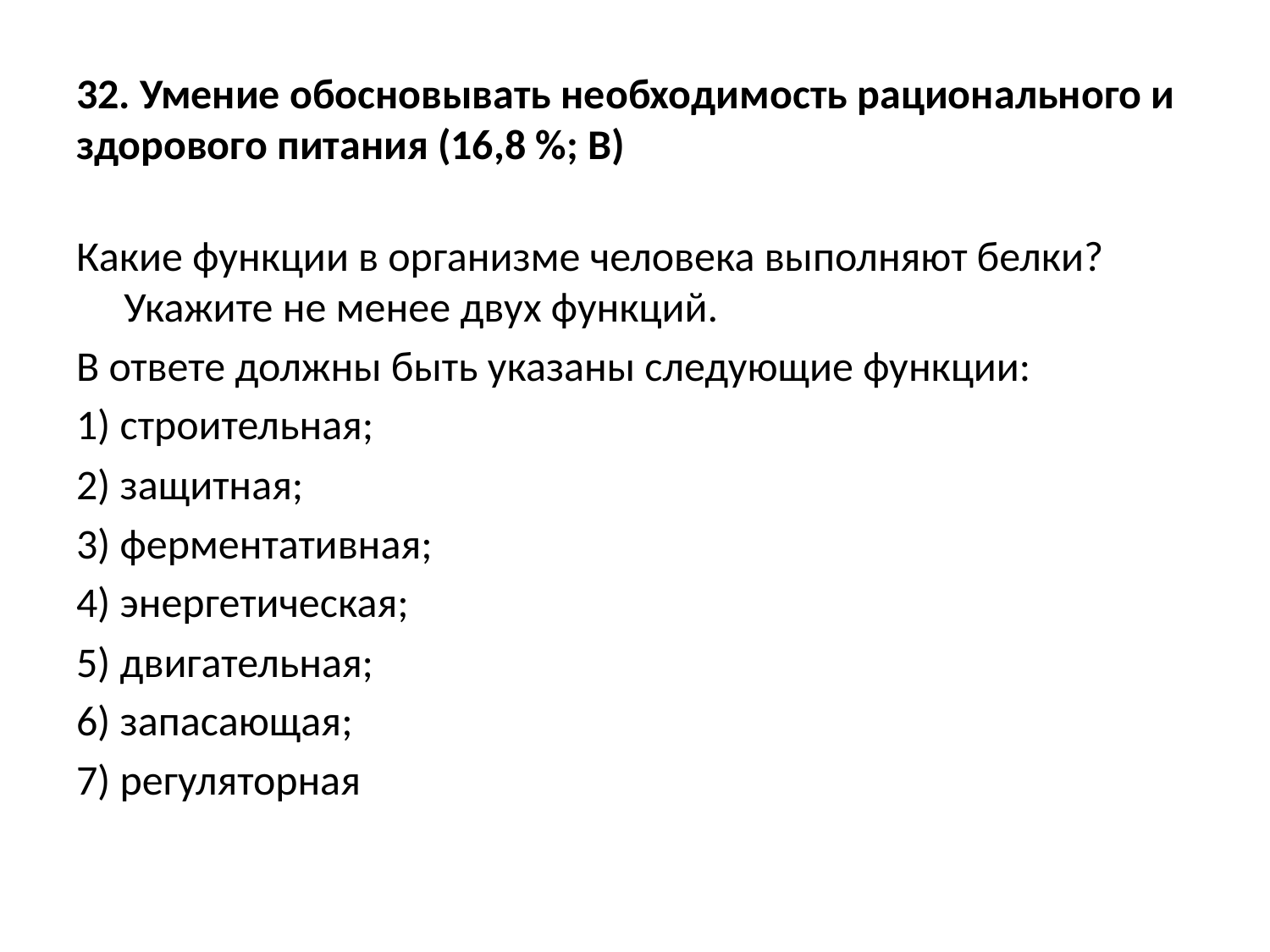

# 32. Умение обосновывать необходимость рационального и здорового питания (16,8 %; В)
Какие функции в организме человека выполняют белки? Укажите не менее двух функций.
В ответе должны быть указаны следующие функции:
1) строительная;
2) защитная;
3) ферментативная;
4) энергетическая;
5) двигательная;
6) запасающая;
7) регуляторная